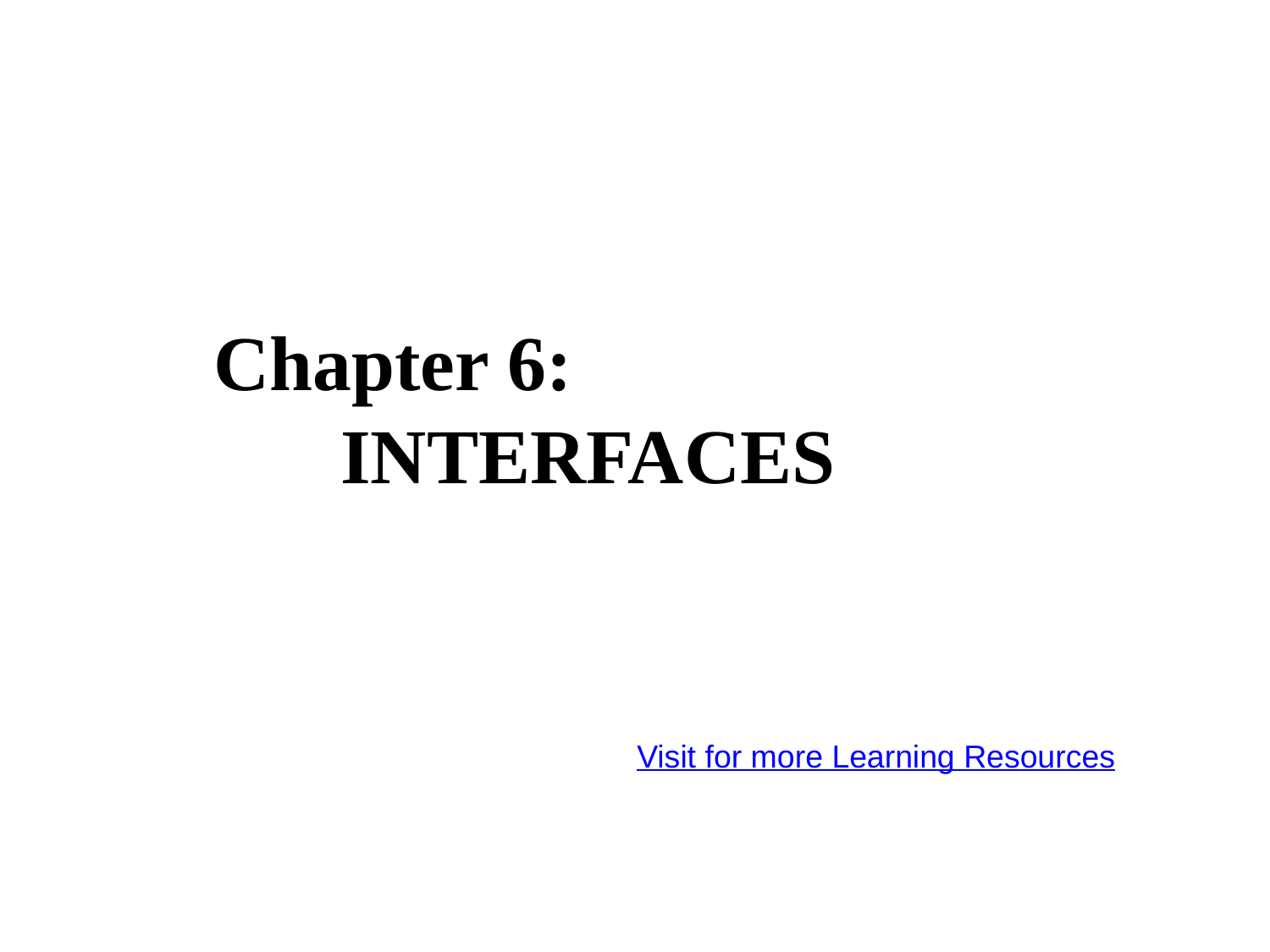

Chapter 6:
	INTERFACES
Visit for more Learning Resources